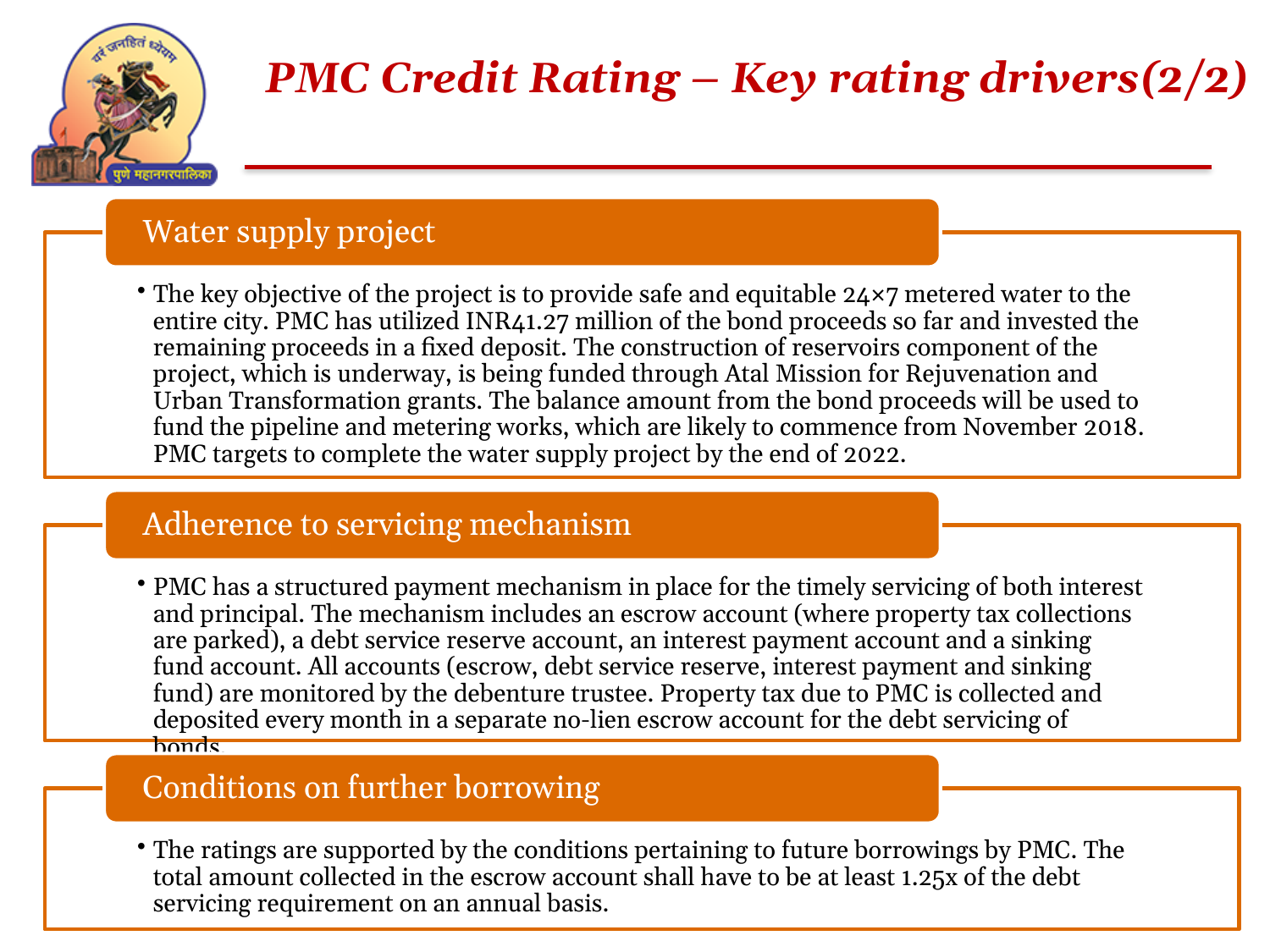

# PMC Credit Rating – Key rating drivers(2/2)
The key objective of the project is to provide safe and equitable 24×7 metered water to the entire city. PMC has utilized INR41.27 million of the bond proceeds so far and invested the remaining proceeds in a fixed deposit. The construction of reservoirs component of the project, which is underway, is being funded through Atal Mission for Rejuvenation and Urban Transformation grants. The balance amount from the bond proceeds will be used to fund the pipeline and metering works, which are likely to commence from November 2018. PMC targets to complete the water supply project by the end of 2022.
Water supply project
PMC has a structured payment mechanism in place for the timely servicing of both interest and principal. The mechanism includes an escrow account (where property tax collections are parked), a debt service reserve account, an interest payment account and a sinking fund account. All accounts (escrow, debt service reserve, interest payment and sinking fund) are monitored by the debenture trustee. Property tax due to PMC is collected and deposited every month in a separate no-lien escrow account for the debt servicing of bonds.
Adherence to servicing mechanism
The ratings are supported by the conditions pertaining to future borrowings by PMC. The total amount collected in the escrow account shall have to be at least 1.25x of the debt servicing requirement on an annual basis.
Conditions on further borrowing